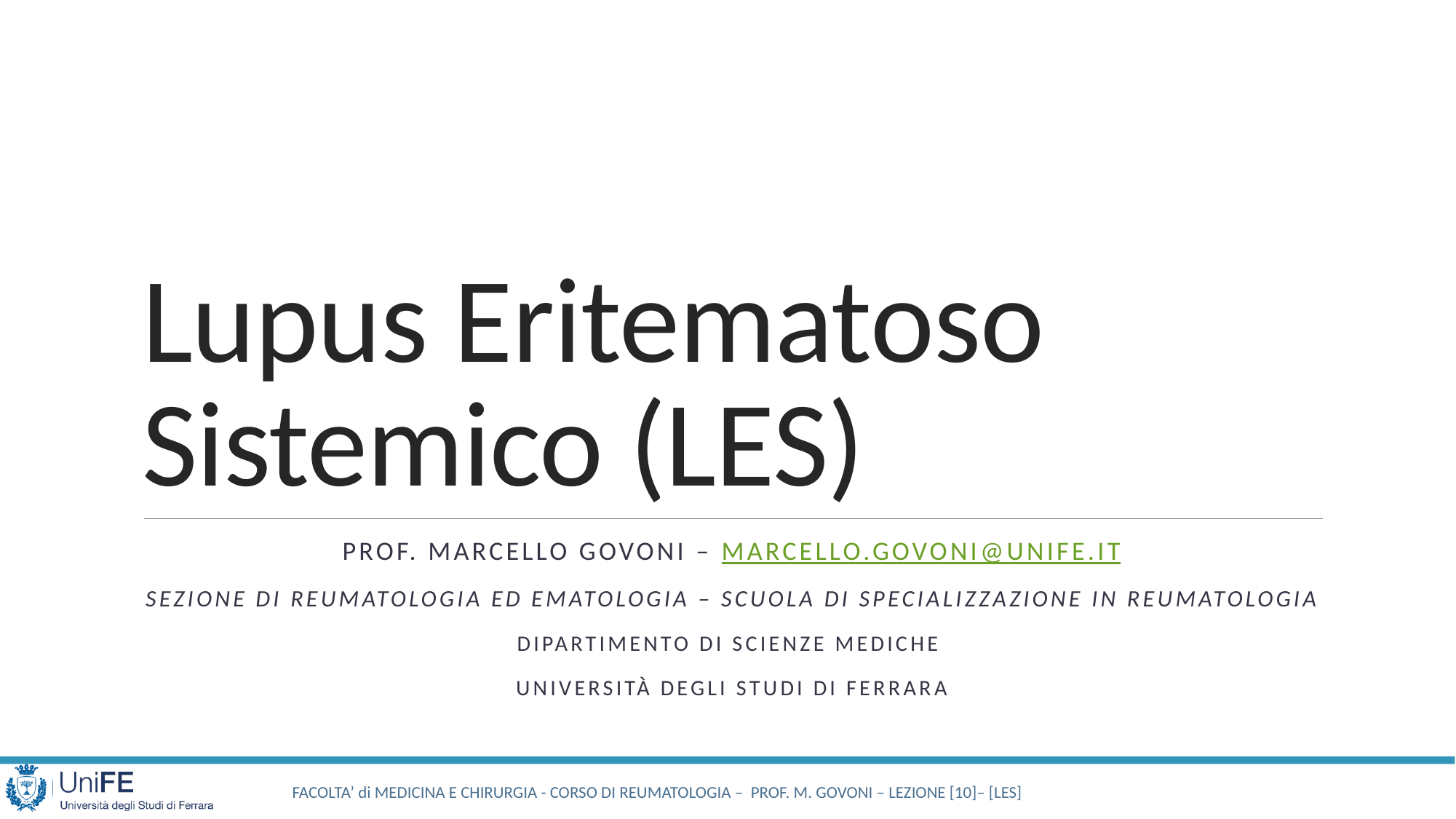

# Lupus Eritematoso Sistemico (LES)
Prof. Marcello Govoni – marcello.govoni@unife.it
Sezione di reumatologia ed ematologia – Scuola di specializzazione in reumatologia
Dipartimento di Scienze mediche
Università degli studi di Ferrara